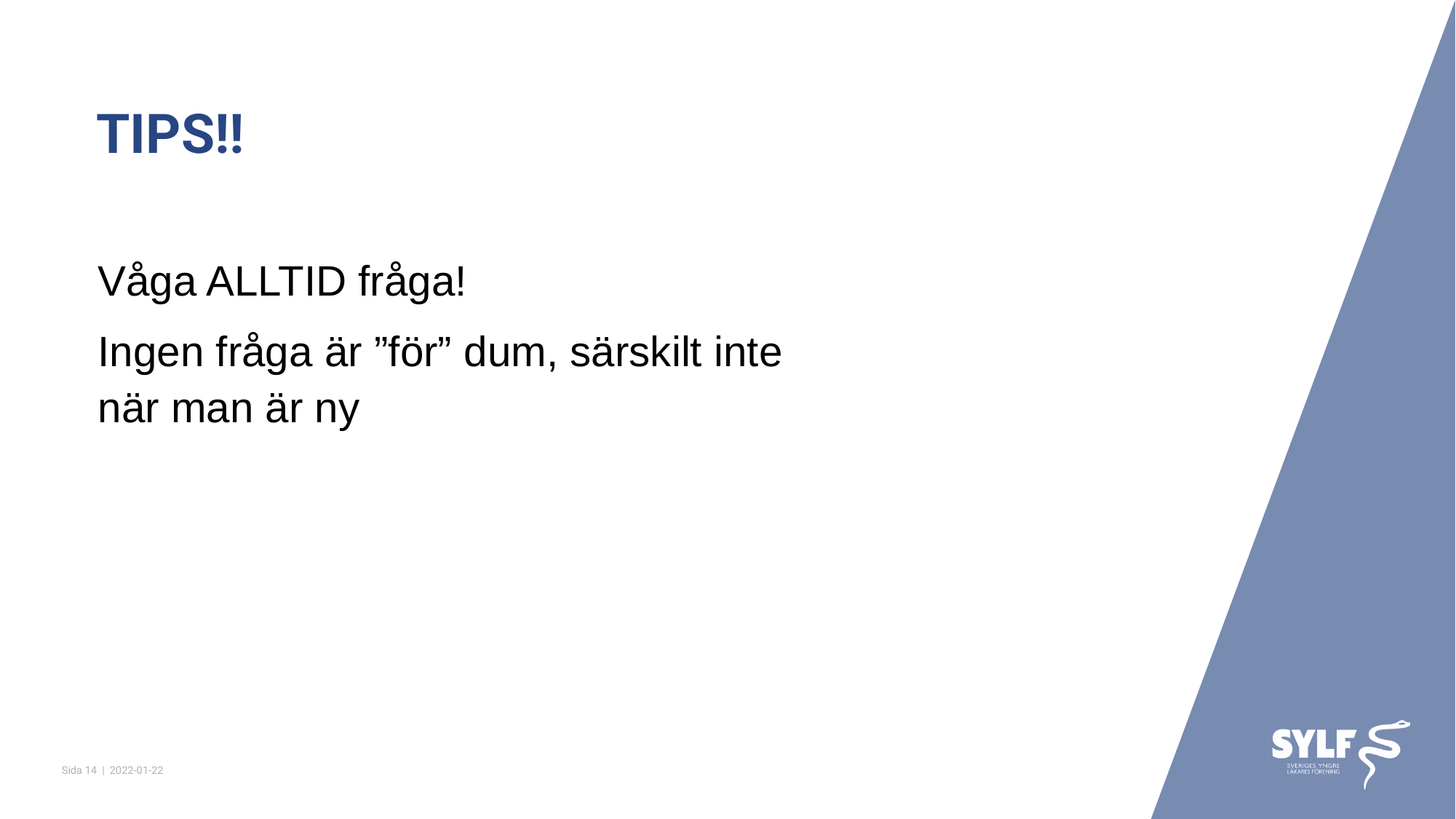

# TIPS!!
Våga ALLTID fråga!
Ingen fråga är ”för” dum, särskilt inte när man är ny